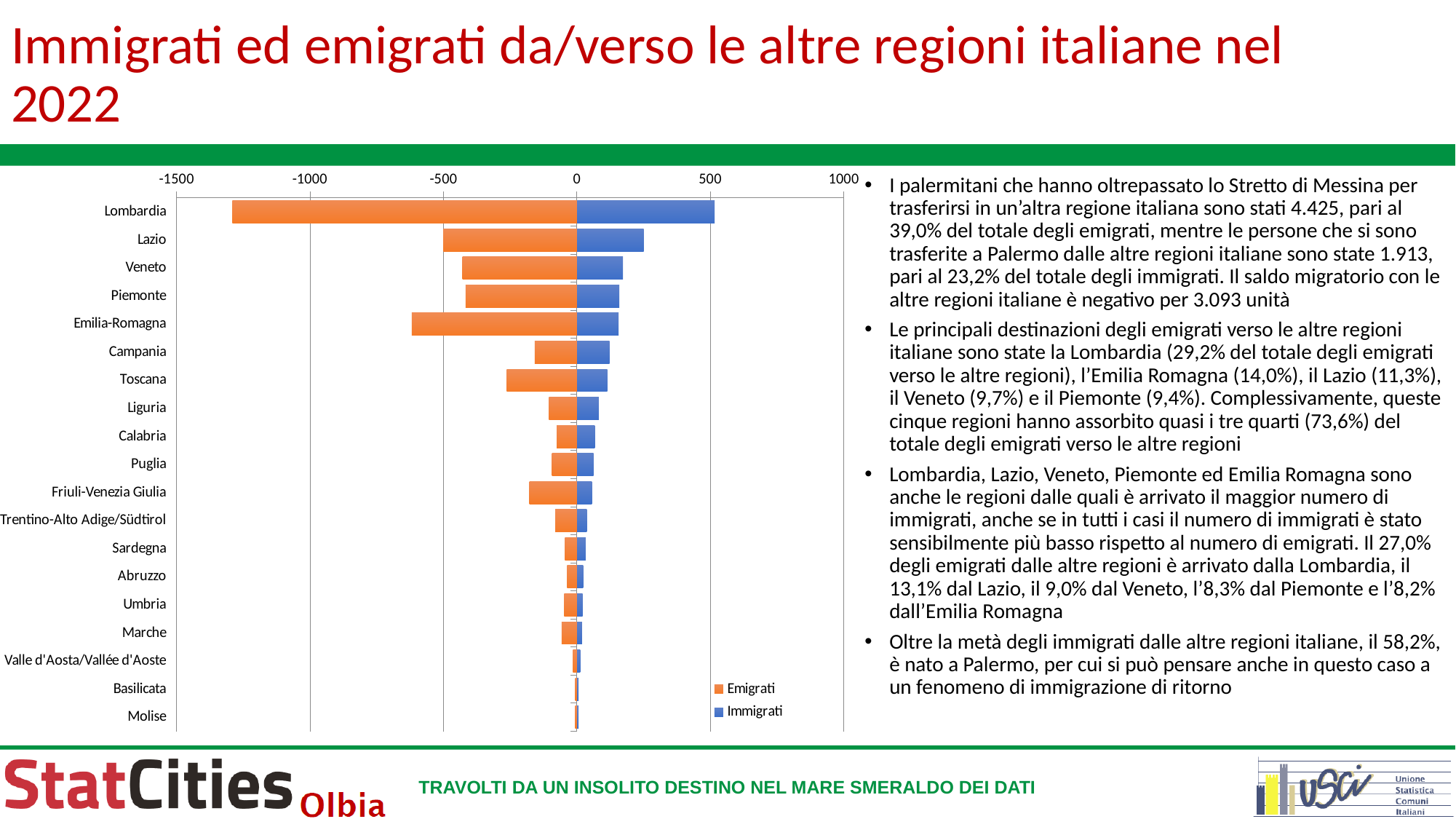

# Immigrati ed emigrati da/verso le altre regioni italiane nel 2022

### Chart

| Category | Immigrati | Emigrati |
|---|---|---|
| Lombardia | 516.0 | -1291.0 |
| Lazio | 250.0 | -500.0 |
| Veneto | 172.0 | -429.0 |
| Piemonte | 159.0 | -417.0 |
| Emilia-Romagna | 156.0 | -619.0 |
| Campania | 122.0 | -158.0 |
| Toscana | 114.0 | -263.0 |
| Liguria | 82.0 | -105.0 |
| Calabria | 67.0 | -76.0 |
| Puglia | 62.0 | -93.0 |
| Friuli-Venezia Giulia | 56.0 | -178.0 |
| Trentino-Alto Adige/Südtirol | 37.0 | -81.0 |
| Sardegna | 33.0 | -45.0 |
| Abruzzo | 23.0 | -37.0 |
| Umbria | 21.0 | -48.0 |
| Marche | 19.0 | -57.0 |
| Valle d'Aosta/Vallée d'Aoste | 12.0 | -15.0 |
| Basilicata | 6.0 | -6.0 |
| Molise | 6.0 | -7.0 |
I palermitani che hanno oltrepassato lo Stretto di Messina per trasferirsi in un’altra regione italiana sono stati 4.425, pari al 39,0% del totale degli emigrati, mentre le persone che si sono trasferite a Palermo dalle altre regioni italiane sono state 1.913, pari al 23,2% del totale degli immigrati. Il saldo migratorio con le altre regioni italiane è negativo per 3.093 unità
Le principali destinazioni degli emigrati verso le altre regioni italiane sono state la Lombardia (29,2% del totale degli emigrati verso le altre regioni), l’Emilia Romagna (14,0%), il Lazio (11,3%), il Veneto (9,7%) e il Piemonte (9,4%). Complessivamente, queste cinque regioni hanno assorbito quasi i tre quarti (73,6%) del totale degli emigrati verso le altre regioni
Lombardia, Lazio, Veneto, Piemonte ed Emilia Romagna sono anche le regioni dalle quali è arrivato il maggior numero di immigrati, anche se in tutti i casi il numero di immigrati è stato sensibilmente più basso rispetto al numero di emigrati. Il 27,0% degli emigrati dalle altre regioni è arrivato dalla Lombardia, il 13,1% dal Lazio, il 9,0% dal Veneto, l’8,3% dal Piemonte e l’8,2% dall’Emilia Romagna
Oltre la metà degli immigrati dalle altre regioni italiane, il 58,2%, è nato a Palermo, per cui si può pensare anche in questo caso a un fenomeno di immigrazione di ritorno